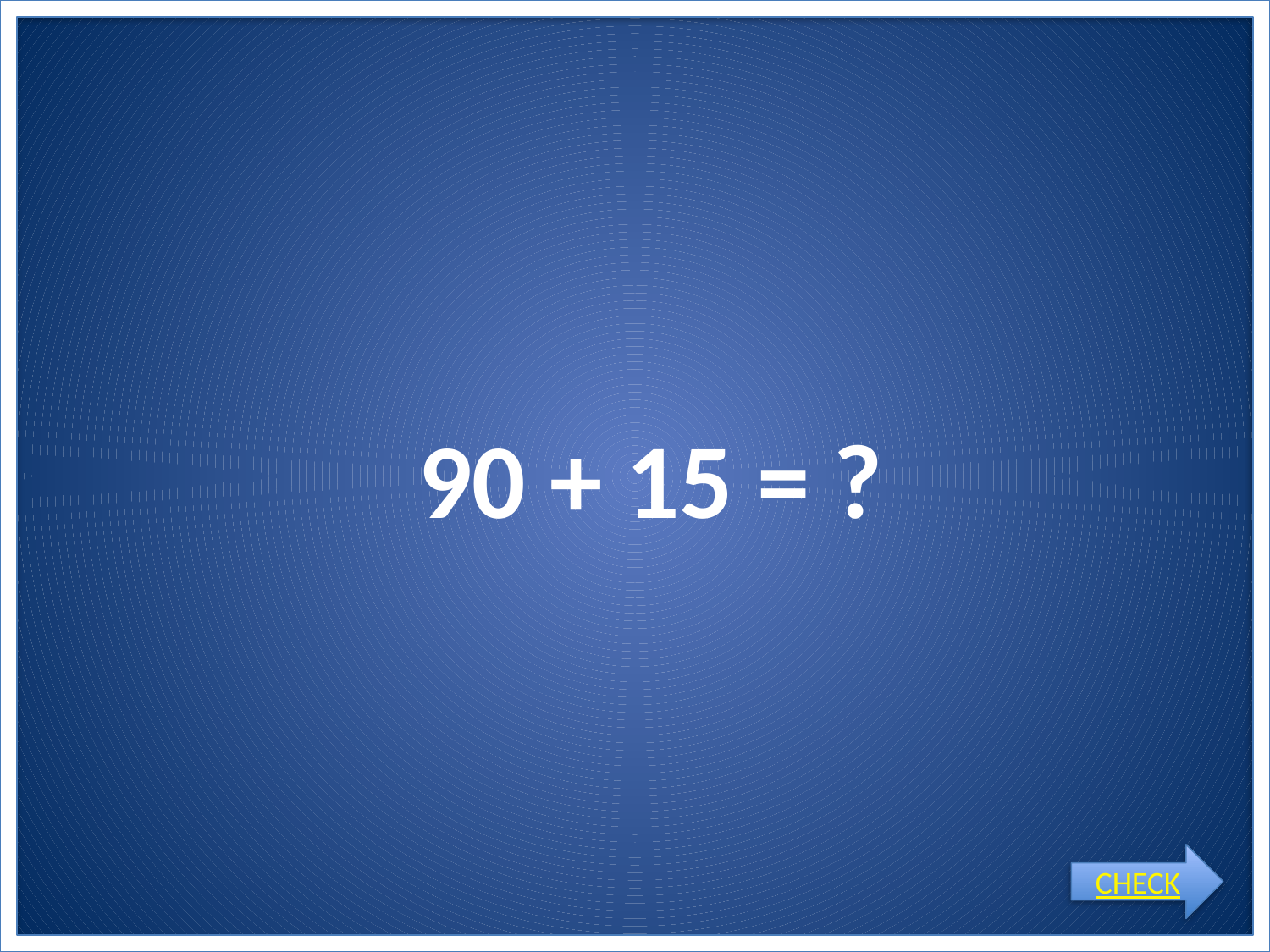

# 90 + 15 = ?
CHECK